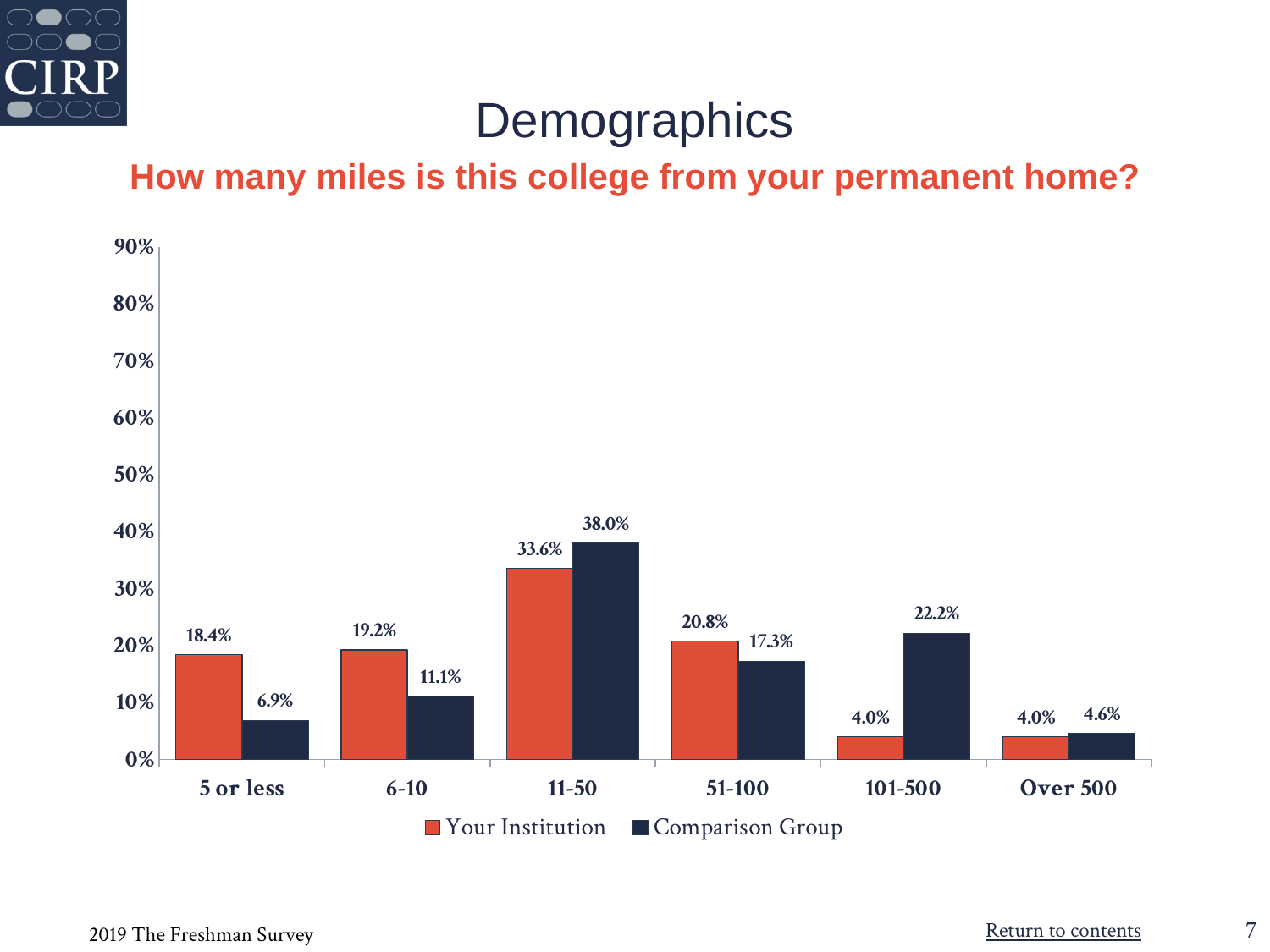

Demographics
How many miles is this college from your permanent home?

### Chart: Sex

| Category |
|---|

### Chart

| Category | Your Institution | Comparison Group |
|---|---|---|
| 5 or less | 0.184 | 0.069 |
| 6-10 | 0.192 | 0.111 |
| 11-50 | 0.336 | 0.38 |
| 51-100 | 0.208 | 0.173 |
| 101-500 | 0.04 | 0.222 |
| Over 500 | 0.04 | 0.046 |
2019 The Freshman Survey
Return to contents
7